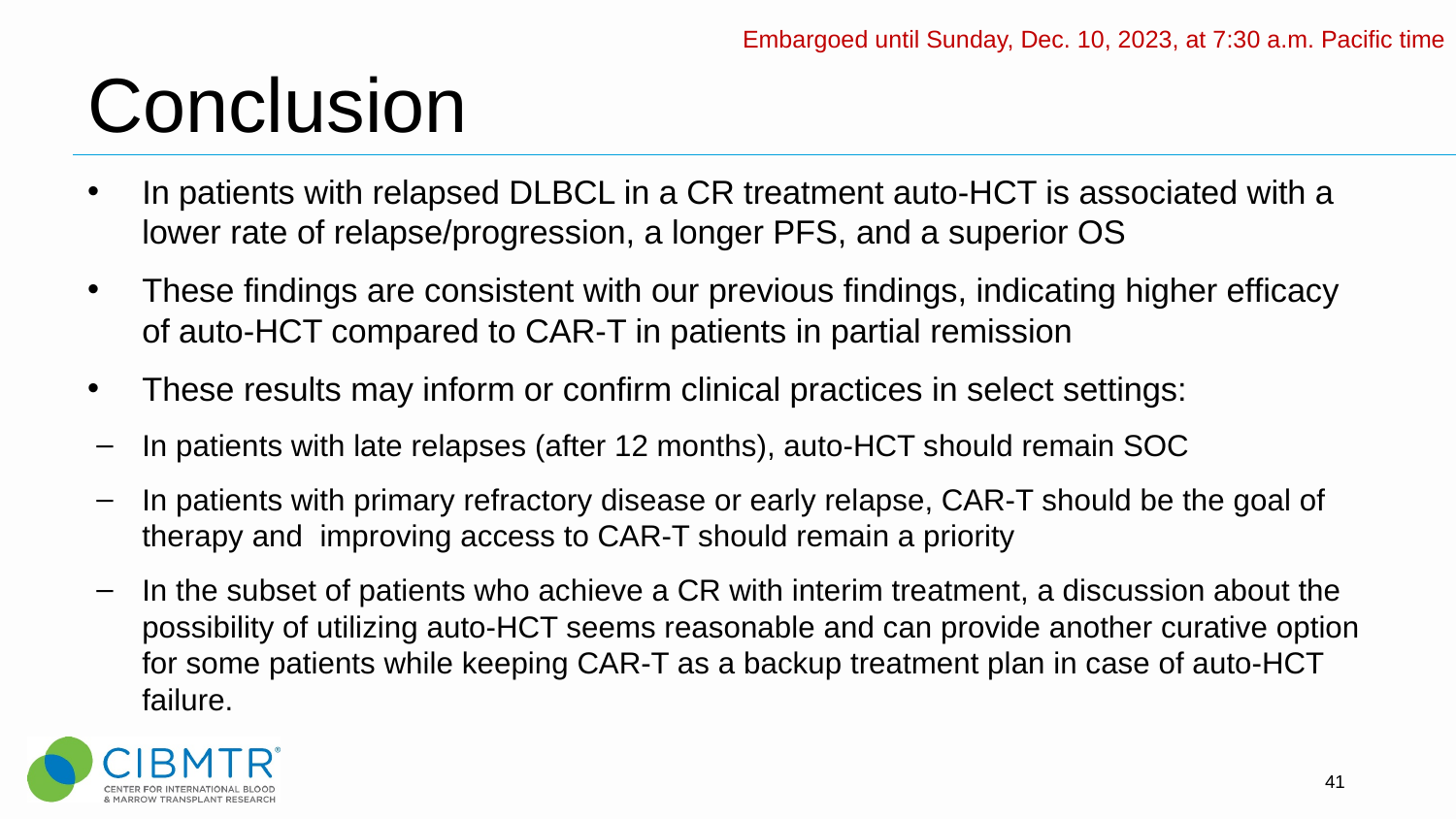

Embargoed until Sunday, Dec. 10, 2023, at 7:30 a.m. Pacific time
# Conclusion
In patients with relapsed DLBCL in a CR treatment auto-HCT is associated with a lower rate of relapse/progression, a longer PFS, and a superior OS
These findings are consistent with our previous findings, indicating higher efficacy of auto-HCT compared to CAR-T in patients in partial remission
These results may inform or confirm clinical practices in select settings:
In patients with late relapses (after 12 months), auto-HCT should remain SOC
In patients with primary refractory disease or early relapse, CAR-T should be the goal of therapy and  improving access to CAR-T should remain a priority
In the subset of patients who achieve a CR with interim treatment, a discussion about the possibility of utilizing auto-HCT seems reasonable and can provide another curative option for some patients while keeping CAR-T as a backup treatment plan in case of auto-HCT failure.

41